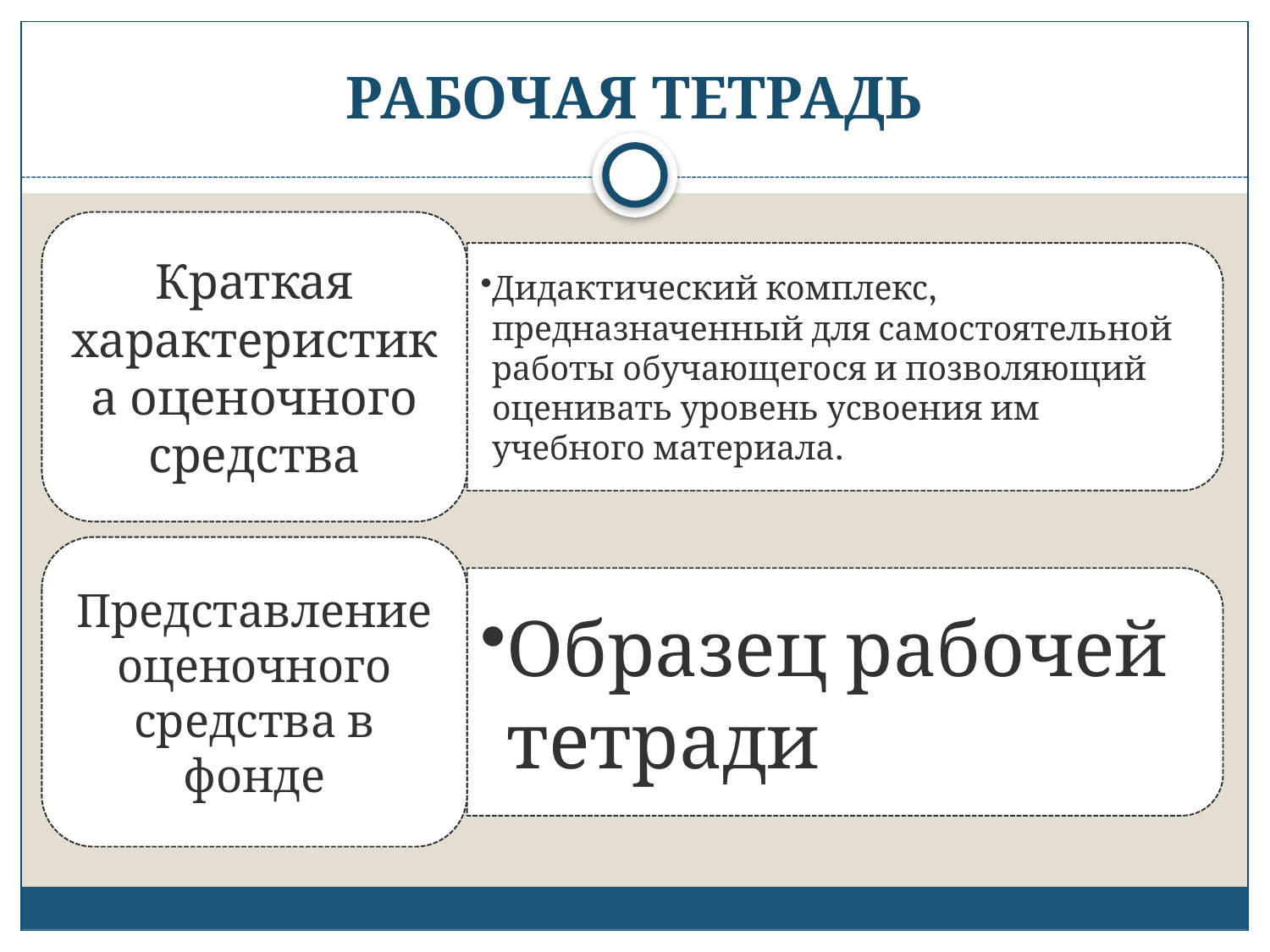

# РАБОЧАЯ ТЕТРАДЬ
Краткая характеристика оценочного средства
Дидактический комплекс, предназначенный для самостоятельной работы обучающегося и позволяющий оценивать уровень усвоения им учебного материала.
Представление
оценочного средства в фонде
Образец рабочей тетради